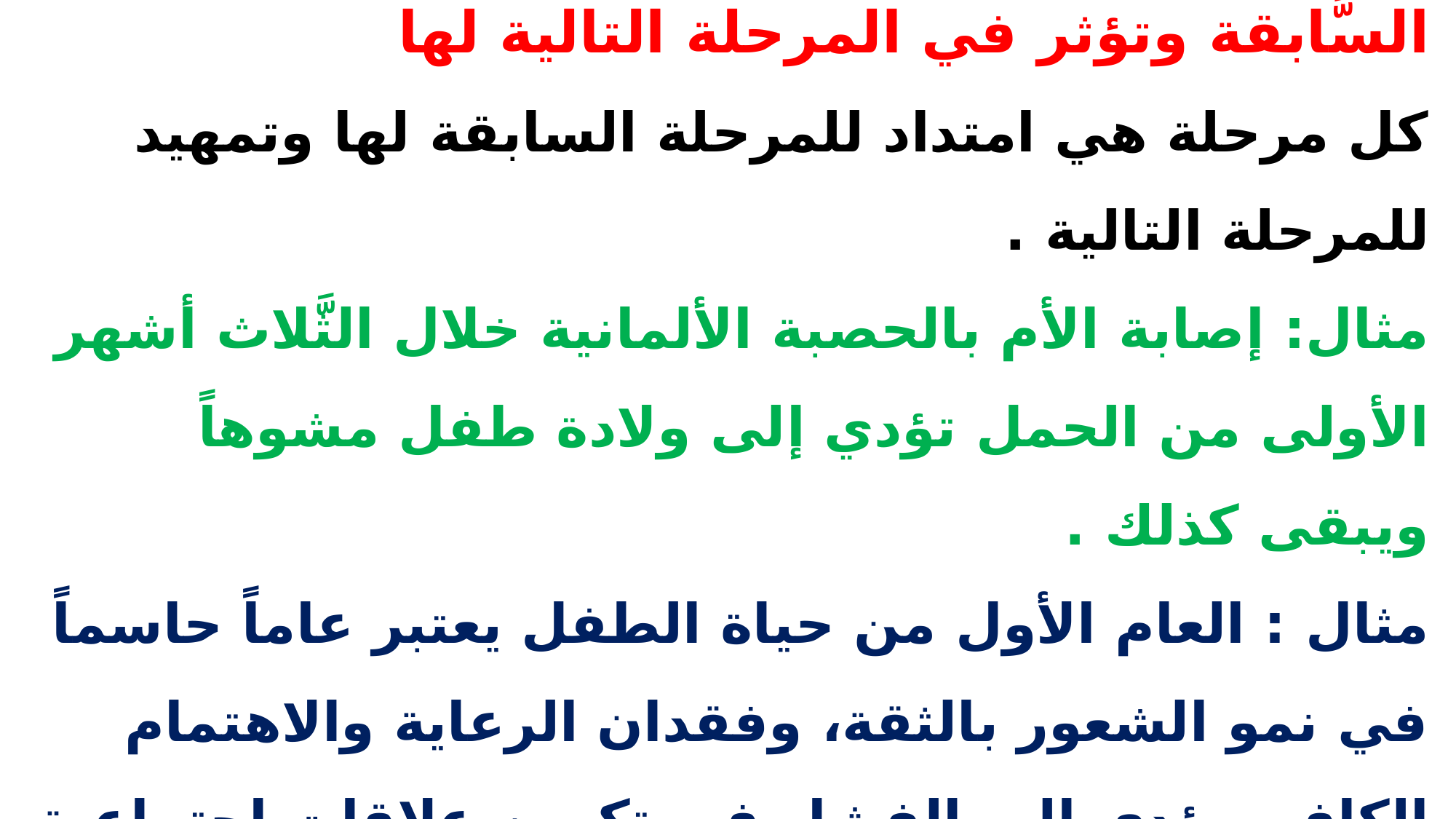

# 3 - تتأثر كل مرحلة من مراحل النُّمو بالمرحلة السَّابقة وتؤثر في المرحلة التالية لها كل مرحلة هي امتداد للمرحلة السابقة لها وتمهيد للمرحلة التالية . مثال: إصابة الأم بالحصبة الألمانية خلال الثَّلاث أشهر الأولى من الحمل تؤدي إلى ولادة طفل مشوهاً ويبقى كذلك . مثال : العام الأول من حياة الطفل يعتبر عاماً حاسماً في نمو الشعور بالثقة، وفقدان الرعاية والاهتمام الكافي يؤدي إلى الفشل في تكوين علاقات اجتماعية صحيحة في المستقبل .